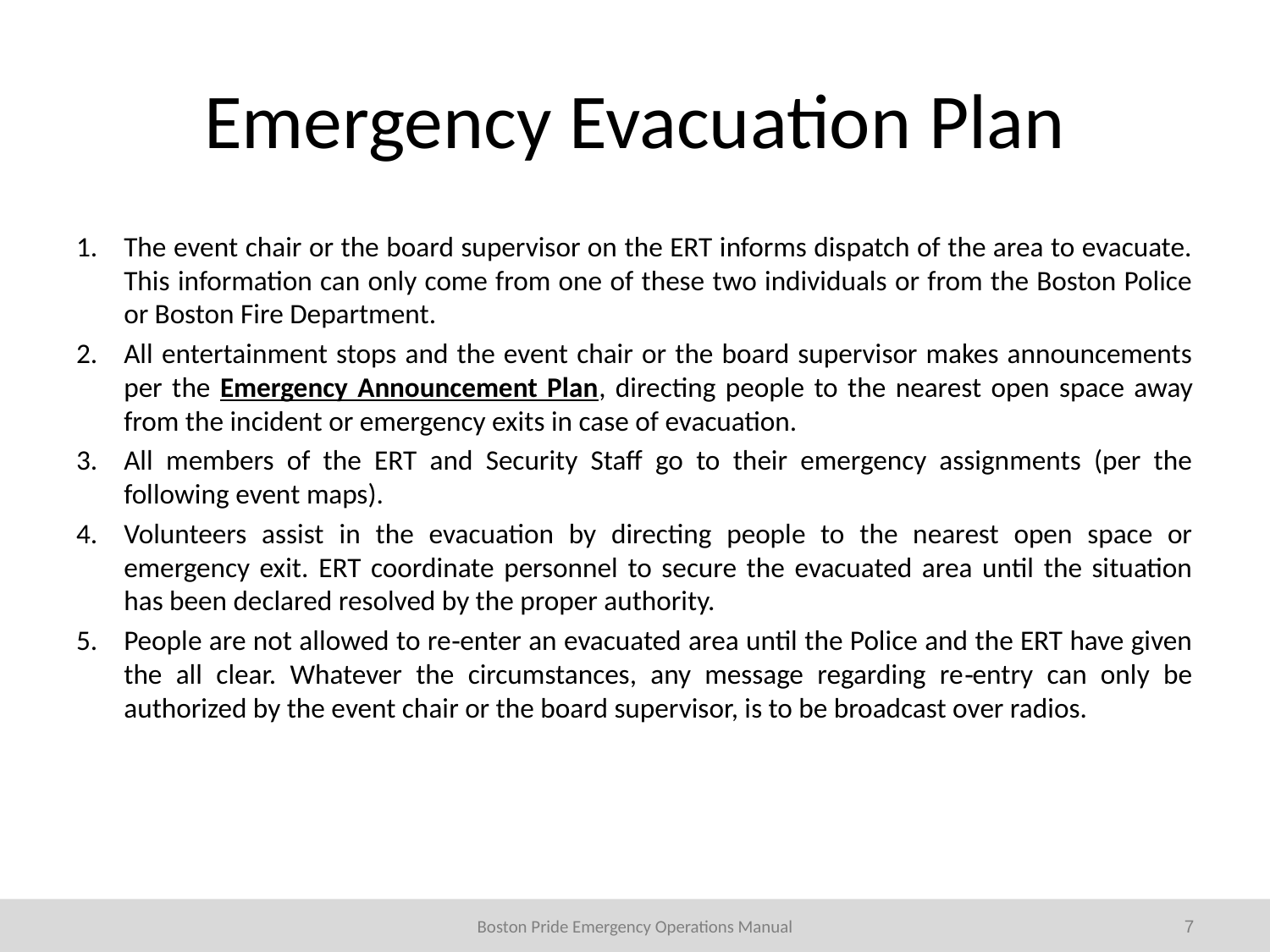

# Emergency Evacuation Plan
The event chair or the board supervisor on the ERT informs dispatch of the area to evacuate. This information can only come from one of these two individuals or from the Boston Police or Boston Fire Department.
All entertainment stops and the event chair or the board supervisor makes announcements per the Emergency Announcement Plan, directing people to the nearest open space away from the incident or emergency exits in case of evacuation.
All members of the ERT and Security Staff go to their emergency assignments (per the following event maps).
Volunteers assist in the evacuation by directing people to the nearest open space or emergency exit. ERT coordinate personnel to secure the evacuated area until the situation has been declared resolved by the proper authority.
People are not allowed to re‑enter an evacuated area until the Police and the ERT have given the all clear. Whatever the circumstances, any message regarding re‑entry can only be authorized by the event chair or the board supervisor, is to be broadcast over radios.

Boston Pride Emergency Operations Manual

7
7
Boston Pride Emergency Operations Manual